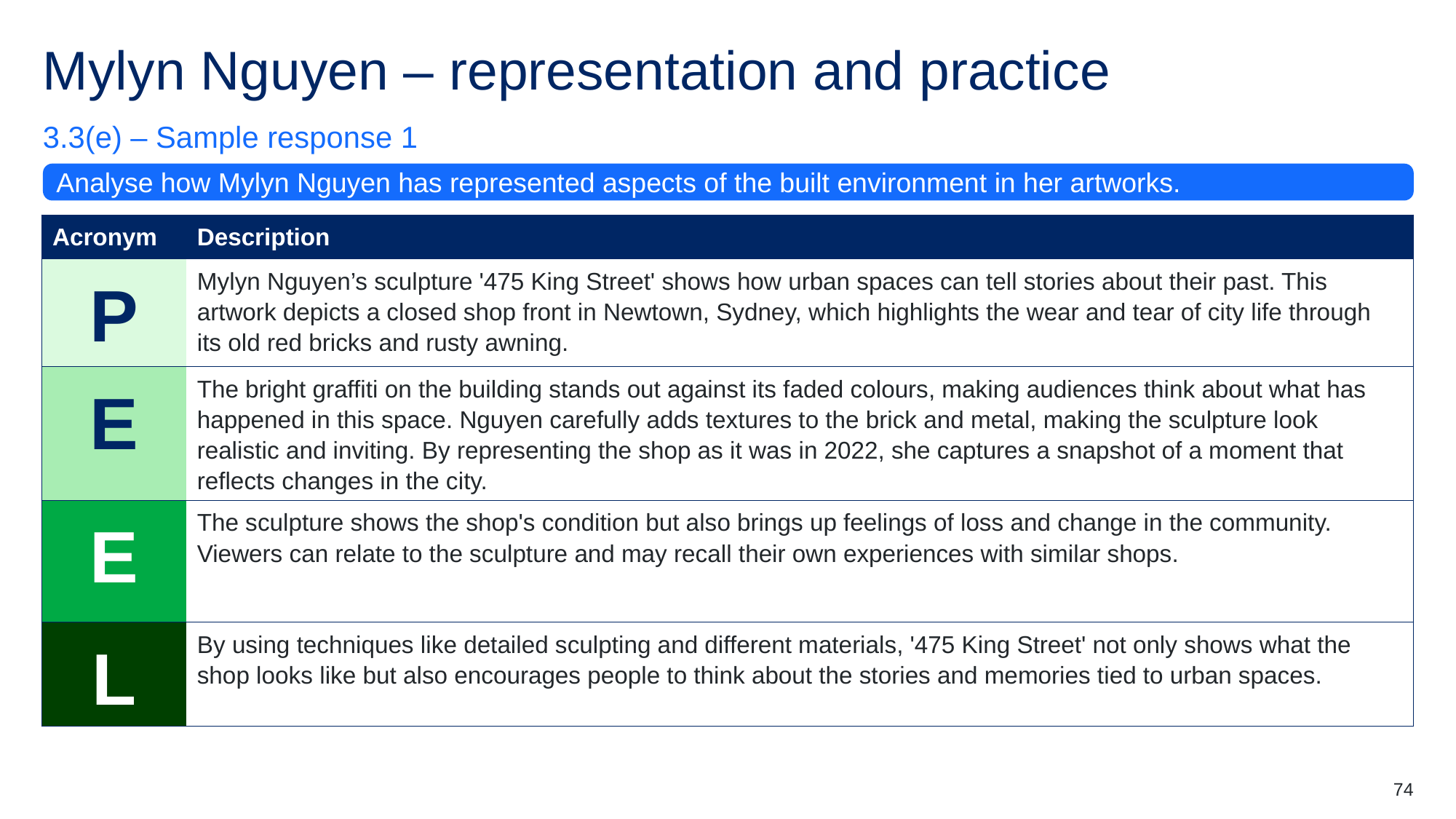

# Mylyn Nguyen – representation and practice (5)
3.3(e) – Sample response 1
Analyse how Mylyn Nguyen has represented aspects of the built environment in her artworks.
| Acronym | Description |
| --- | --- |
| P | Mylyn Nguyen’s sculpture '475 King Street' shows how urban spaces can tell stories about their past. This artwork depicts a closed shop front in Newtown, Sydney, which highlights the wear and tear of city life through its old red bricks and rusty awning. |
| E | The bright graffiti on the building stands out against its faded colours, making audiences think about what has happened in this space. Nguyen carefully adds textures to the brick and metal, making the sculpture look realistic and inviting. By representing the shop as it was in 2022, she captures a snapshot of a moment that reflects changes in the city. |
| E | The sculpture shows the shop's condition but also brings up feelings of loss and change in the community. Viewers can relate to the sculpture and may recall their own experiences with similar shops. |
| L | By using techniques like detailed sculpting and different materials, '475 King Street' not only shows what the shop looks like but also encourages people to think about the stories and memories tied to urban spaces. |
74